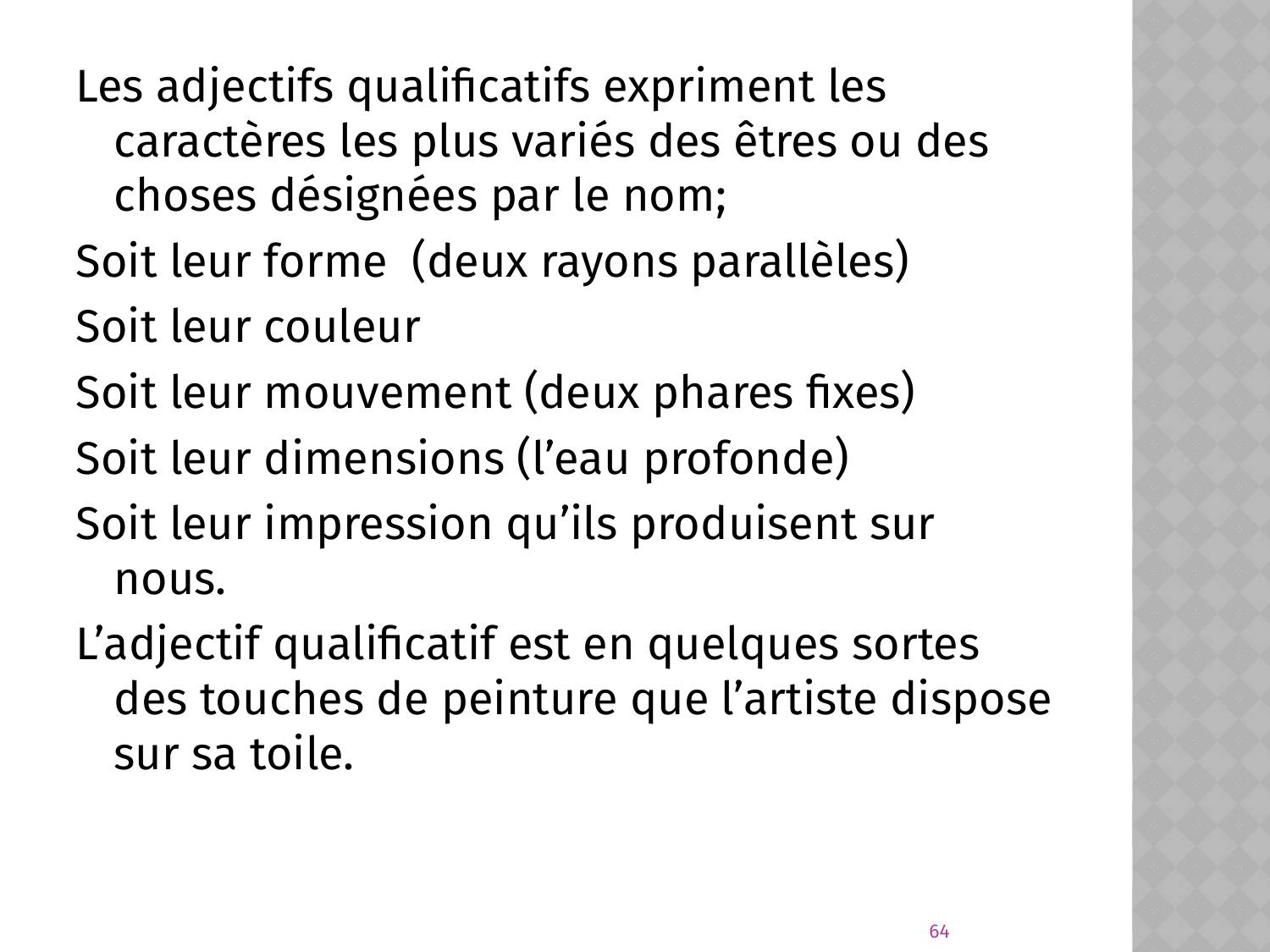

Les adjectifs qualificatifs expriment les caractères les plus variés des êtres ou des choses désignées par le nom;
Soit leur forme  (deux rayons parallèles)
Soit leur couleur
Soit leur mouvement (deux phares fixes)
Soit leur dimensions (l’eau profonde)
Soit leur impression qu’ils produisent sur nous.
L’adjectif qualificatif est en quelques sortes des touches de peinture que l’artiste dispose sur sa toile.

64